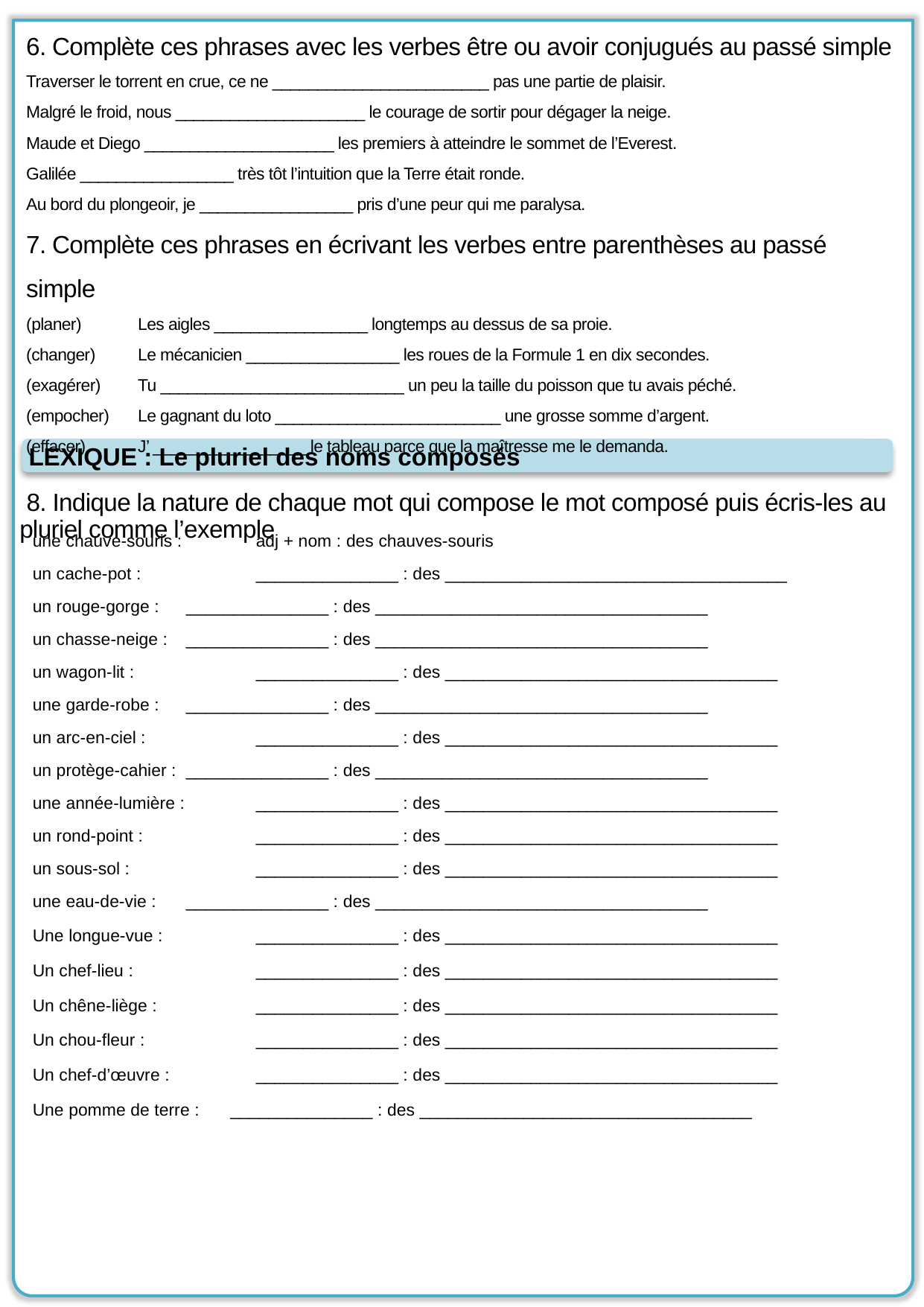

6. Complète ces phrases avec les verbes être ou avoir conjugués au passé simple
Traverser le torrent en crue, ce ne ________________________ pas une partie de plaisir.
Malgré le froid, nous _____________________ le courage de sortir pour dégager la neige.
Maude et Diego _____________________ les premiers à atteindre le sommet de l’Everest.
Galilée _________________ très tôt l’intuition que la Terre était ronde.
Au bord du plongeoir, je _________________ pris d’une peur qui me paralysa.
7. Complète ces phrases en écrivant les verbes entre parenthèses au passé simple
(planer)	Les aigles _________________ longtemps au dessus de sa proie.
(changer)	Le mécanicien _________________ les roues de la Formule 1 en dix secondes.
(exagérer) 	Tu ___________________________ un peu la taille du poisson que tu avais péché.
(empocher)	Le gagnant du loto _________________________ une grosse somme d’argent.
(effacer)	J’ _________________ le tableau parce que la maîtresse me le demanda.
LEXIQUE : Le pluriel des noms composés

 8. Indique la nature de chaque mot qui compose le mot composé puis écris-les au pluriel comme l’exemple
une chauve-souris : 	adj + nom : des chauves-souris
un cache-pot :		_______________ : des ____________________________________
un rouge-gorge : 	_______________ : des ___________________________________
un chasse-neige : 	_______________ : des ___________________________________
un wagon-lit : 		_______________ : des ___________________________________
une garde-robe :	_______________ : des ___________________________________
un arc-en-ciel :		_______________ : des ___________________________________
un protège-cahier : 	_______________ : des ___________________________________
une année-lumière : 	_______________ : des ___________________________________
un rond-point :		_______________ : des ___________________________________
un sous-sol :		_______________ : des ___________________________________
une eau-de-vie :	_______________ : des ___________________________________
Une longue-vue : 		_______________ : des ___________________________________
Un chef-lieu : 		_______________ : des ___________________________________
Un chêne-liège : 		_______________ : des ___________________________________
Un chou-fleur : 		_______________ : des ___________________________________
Un chef-d’œuvre : 		_______________ : des ___________________________________
Une pomme de terre : 	_______________ : des ___________________________________